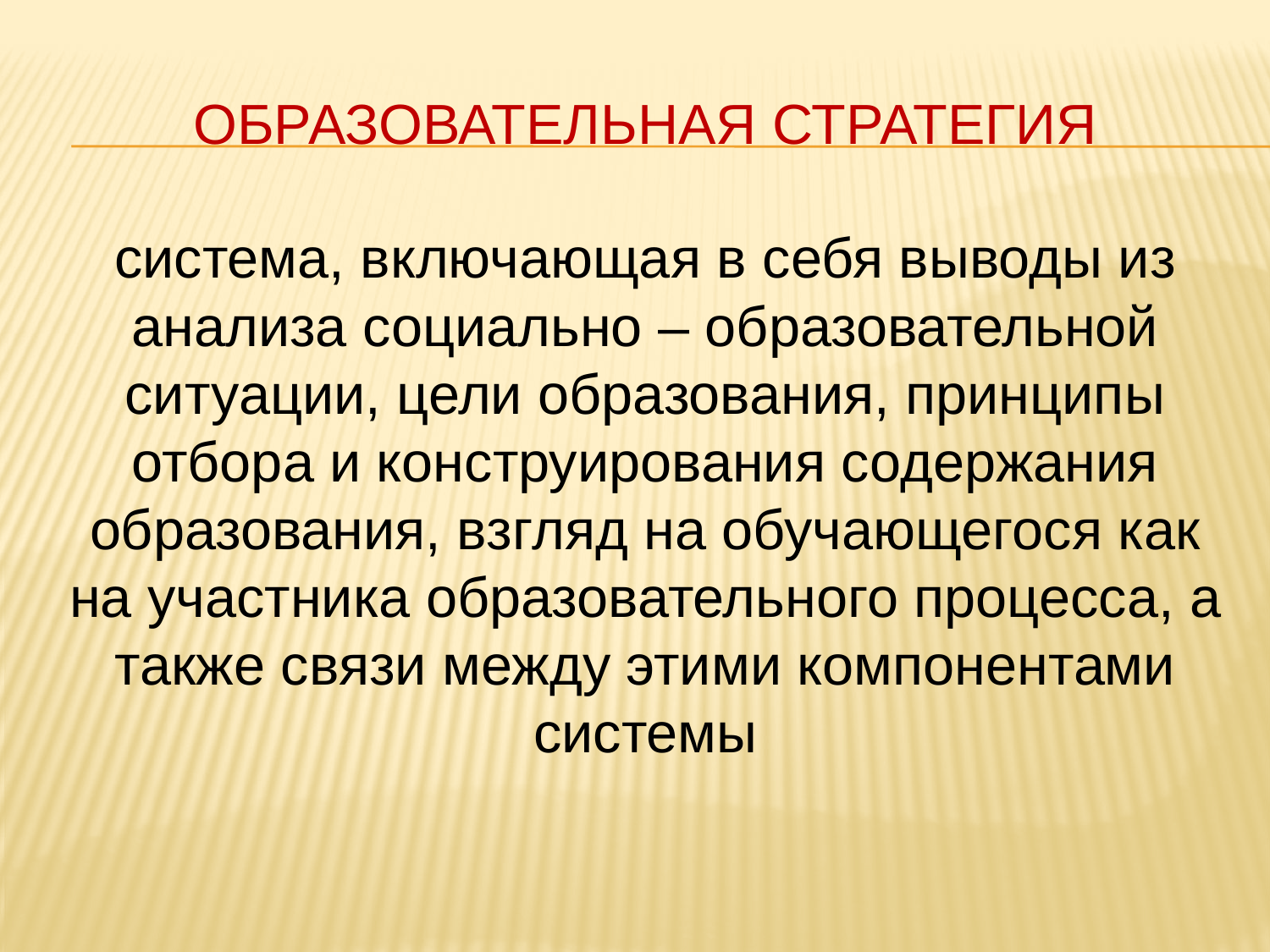

# Образовательная стратегия
система, включающая в себя выводы из анализа социально – образовательной ситуации, цели образования, принципы отбора и конструирования содержания образования, взгляд на обучающегося как на участника образовательного процесса, а также связи между этими компонентами системы